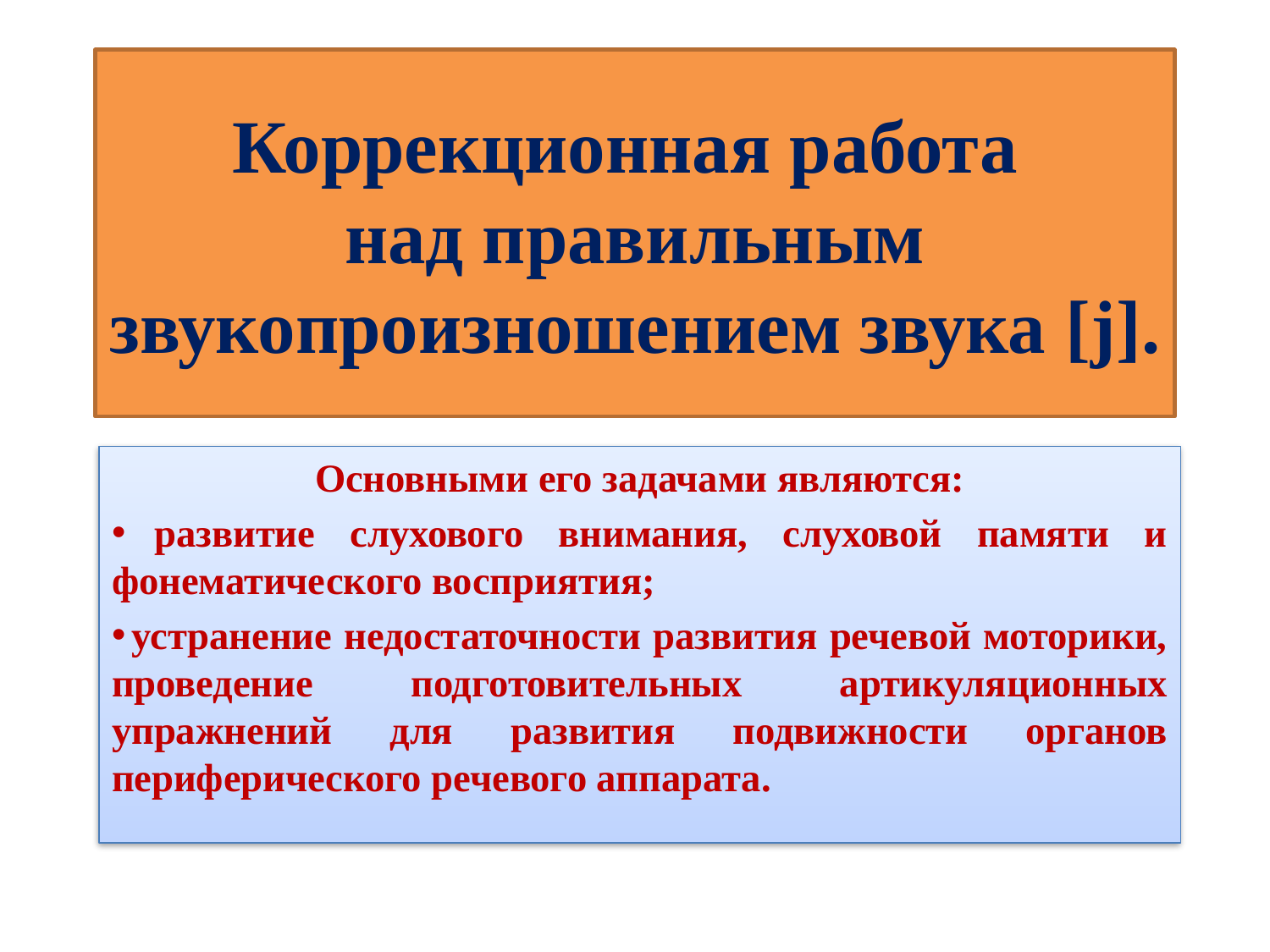

# Коррекционная работа над правильным звукопроизношением звука [j].
Основными его задачами являются:
 развитие слухового внимания, слуховой памяти и фонематического восприятия;
 устранение недостаточности развития речевой моторики, проведение подготовительных артикуляционных упражнений для развития подвижности органов периферического речевого аппарата.